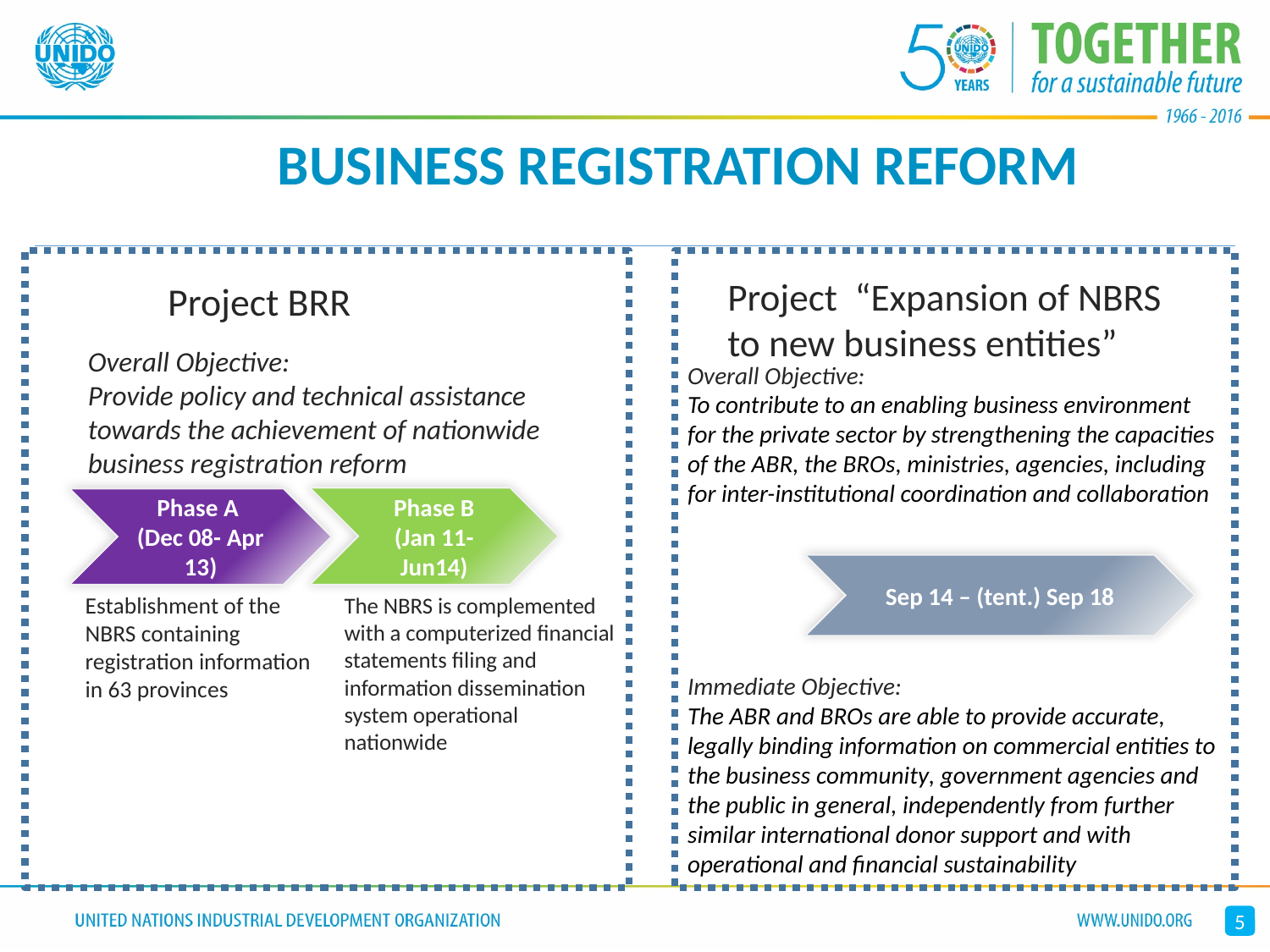

5
# BUSINESS REGISTRATION REFORM

Project BRR

Overall Objective:
Provide policy and technical assistance towards the achievement of nationwide business registration reform
Phase B
(Jan 11- Jun14)
Phase A
(Dec 08- Apr 13)
Establishment of the NBRS containing registration information in 63 provinces
The NBRS is complemented with a computerized financial statements filing and information dissemination system operational nationwide

Project  “Expansion of NBRS to new business entities”

Overall Objective:
To contribute to an enabling business environment for the private sector by strengthening the capacities of the ABR, the BROs, ministries, agencies, including for inter-institutional coordination and collaboration
Sep 14 – (tent.) Sep 18
Immediate Objective:
The ABR and BROs are able to provide accurate, legally binding information on commercial entities to the business community, government agencies and the public in general, independently from further similar international donor support and with operational and financial sustainability